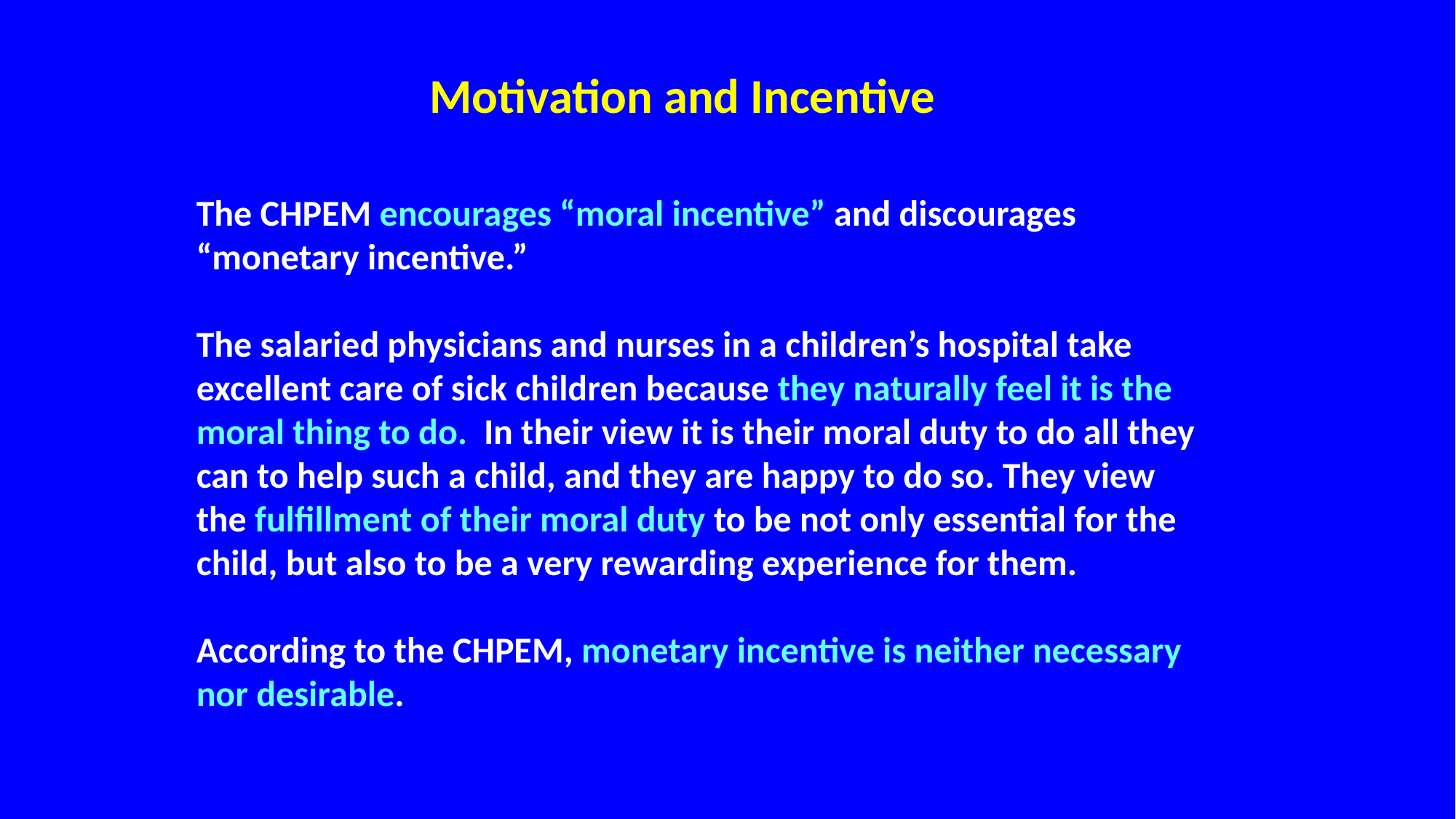

Motivation and Incentive
The CHPEM encourages “moral incentive” and discourages “monetary incentive.”

The salaried physicians and nurses in a children’s hospital take excellent care of sick children because they naturally feel it is the moral thing to do.  In their view it is their moral duty to do all they can to help such a child, and they are happy to do so. They view  the fulfillment of their moral duty to be not only essential for the child, but also to be a very rewarding experience for them.

According to the CHPEM, monetary incentive is neither necessary nor desirable.